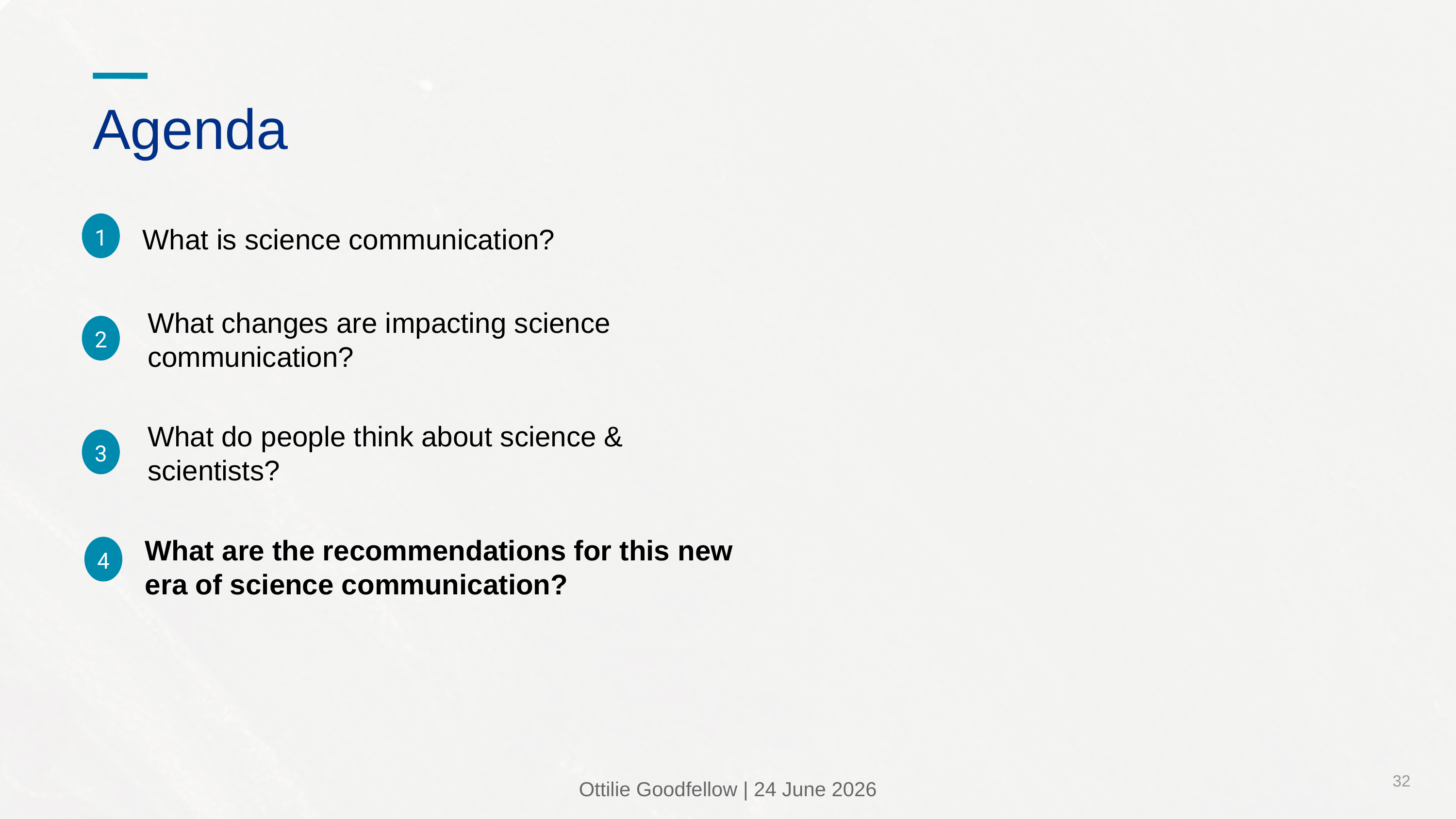

Agenda

1
What is science communication?
What changes are impacting science communication?

2
What do people think about science & scientists?

3
What are the recommendations for this new era of science communication?

4
32
Ottilie Goodfellow | 24 June 2026